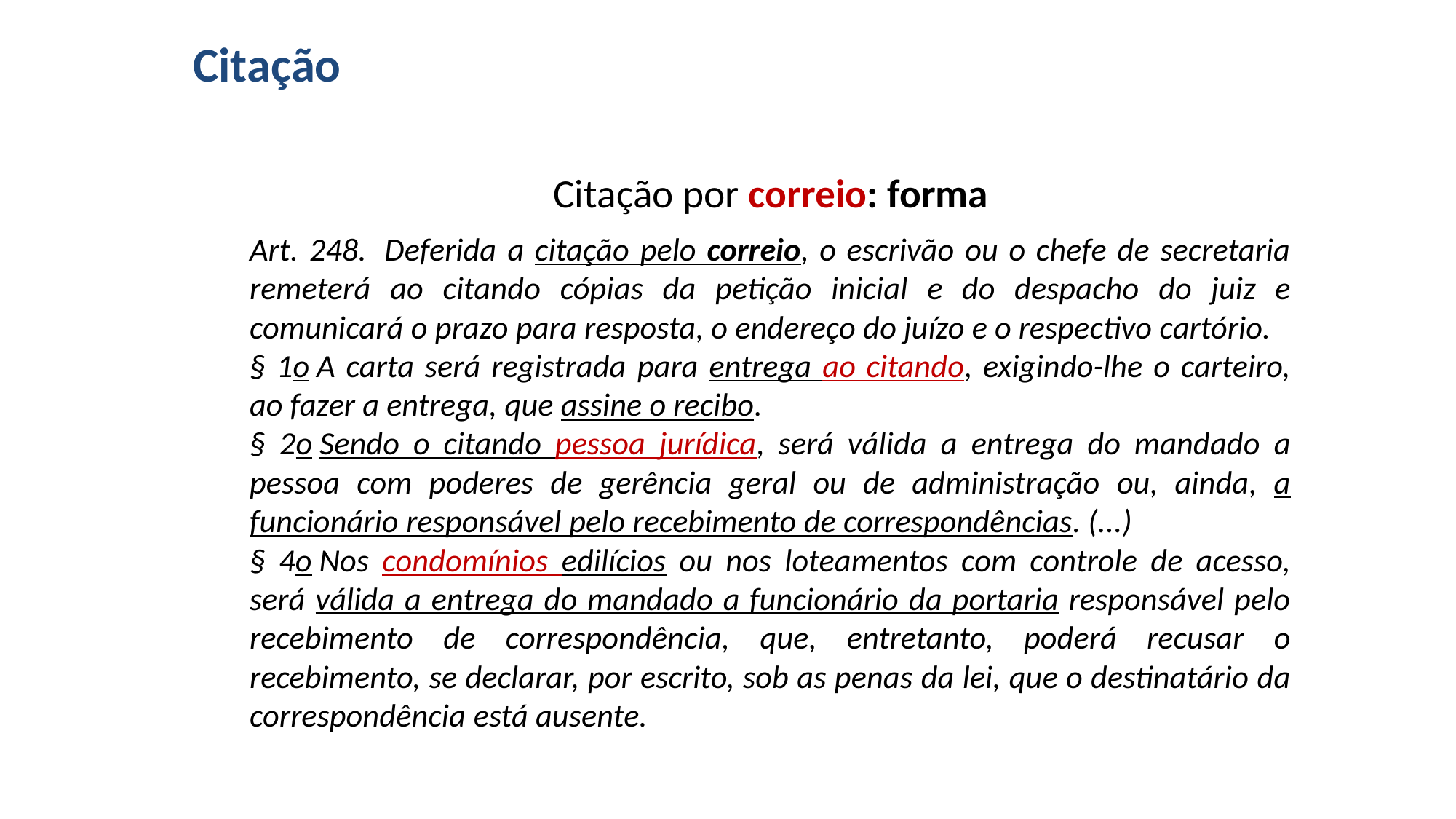

# Citação
Citação por correio: forma

Art. 248.  Deferida a citação pelo correio, o escrivão ou o chefe de secretaria remeterá ao citando cópias da petição inicial e do despacho do juiz e comunicará o prazo para resposta, o endereço do juízo e o respectivo cartório.
§ 1o A carta será registrada para entrega ao citando, exigindo-lhe o carteiro, ao fazer a entrega, que assine o recibo.
§ 2o Sendo o citando pessoa jurídica, será válida a entrega do mandado a pessoa com poderes de gerência geral ou de administração ou, ainda, a funcionário responsável pelo recebimento de correspondências. (...)
§ 4o Nos condomínios edilícios ou nos loteamentos com controle de acesso, será válida a entrega do mandado a funcionário da portaria responsável pelo recebimento de correspondência, que, entretanto, poderá recusar o recebimento, se declarar, por escrito, sob as penas da lei, que o destinatário da correspondência está ausente.